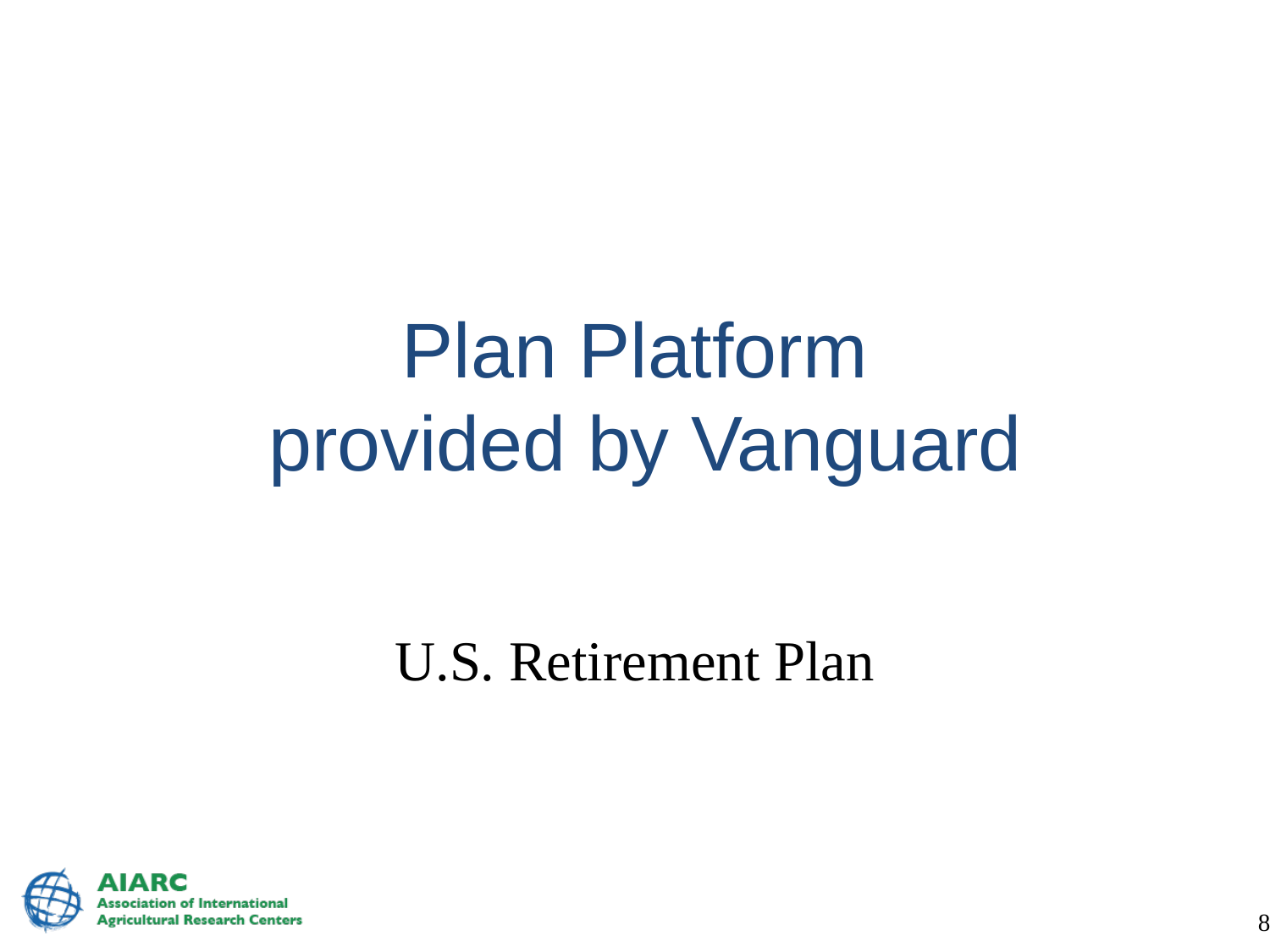

# Plan Platform provided by Vanguard

U.S. Retirement Plan